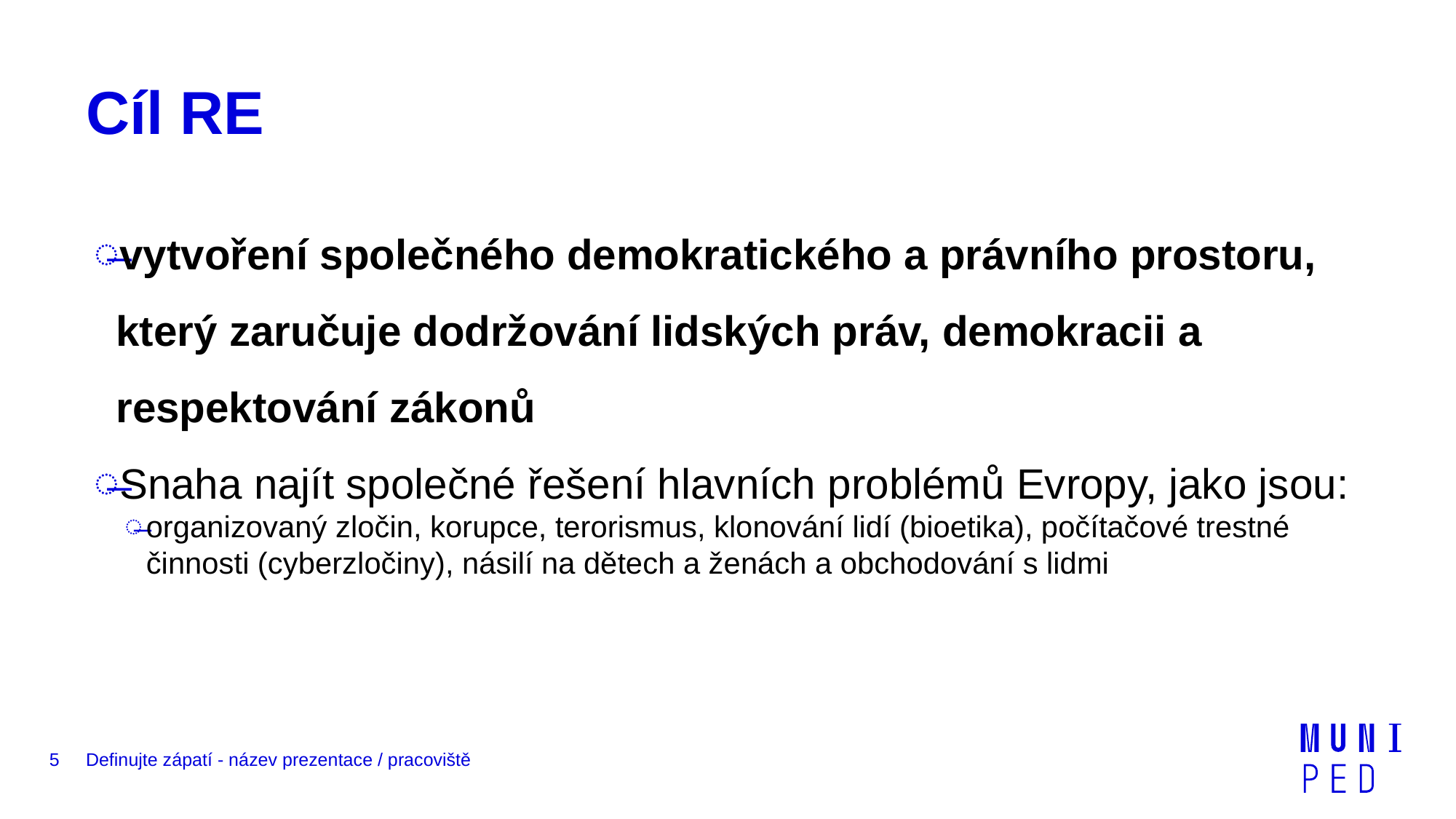

# Cíl RE
vytvoření společného demokratického a právního prostoru, který zaručuje dodržování lidských práv, demokracii a respektování zákonů
Snaha najít společné řešení hlavních problémů Evropy, jako jsou:
organizovaný zločin, korupce, terorismus, klonování lidí (bioetika), počítačové trestné činnosti (cyberzločiny), násilí na dětech a ženách a obchodování s lidmi
5
Definujte zápatí - název prezentace / pracoviště